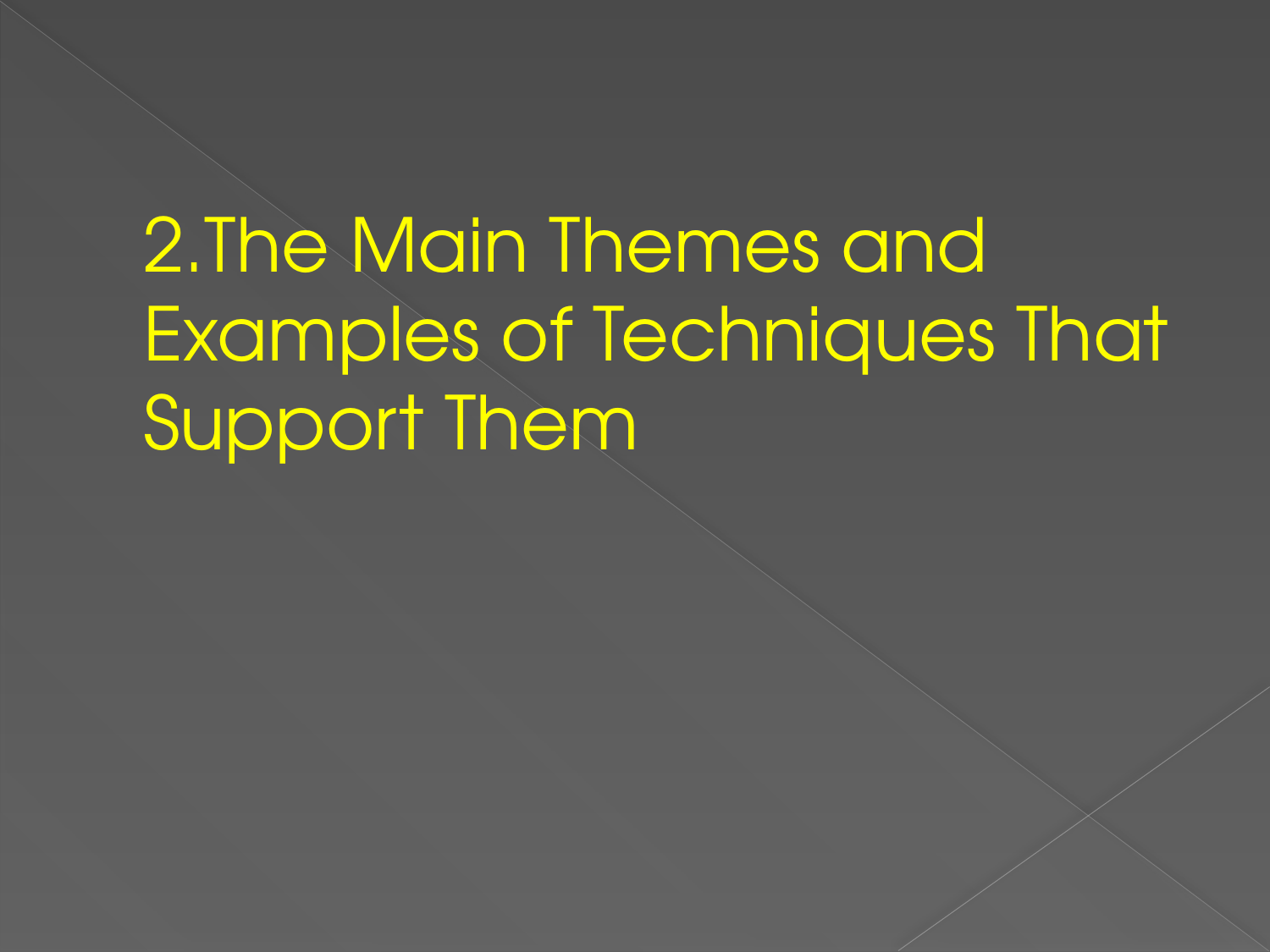

# 2.The Main Themes and Examples of Techniques That Support Them